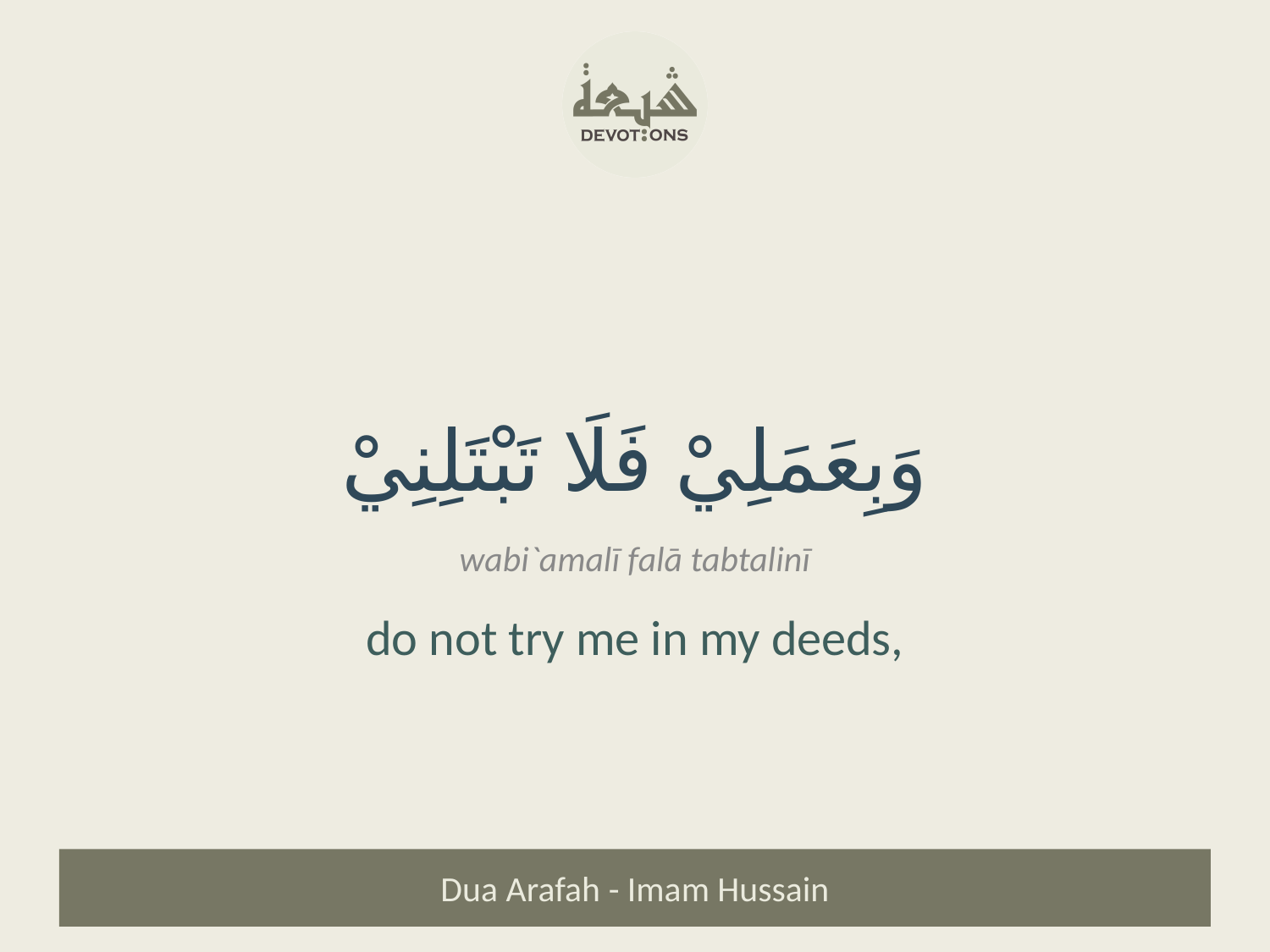

وَبِعَمَلِيْ فَلَا تَبْتَلِنِيْ
wabi`amalī falā tabtalinī
do not try me in my deeds,
Dua Arafah - Imam Hussain